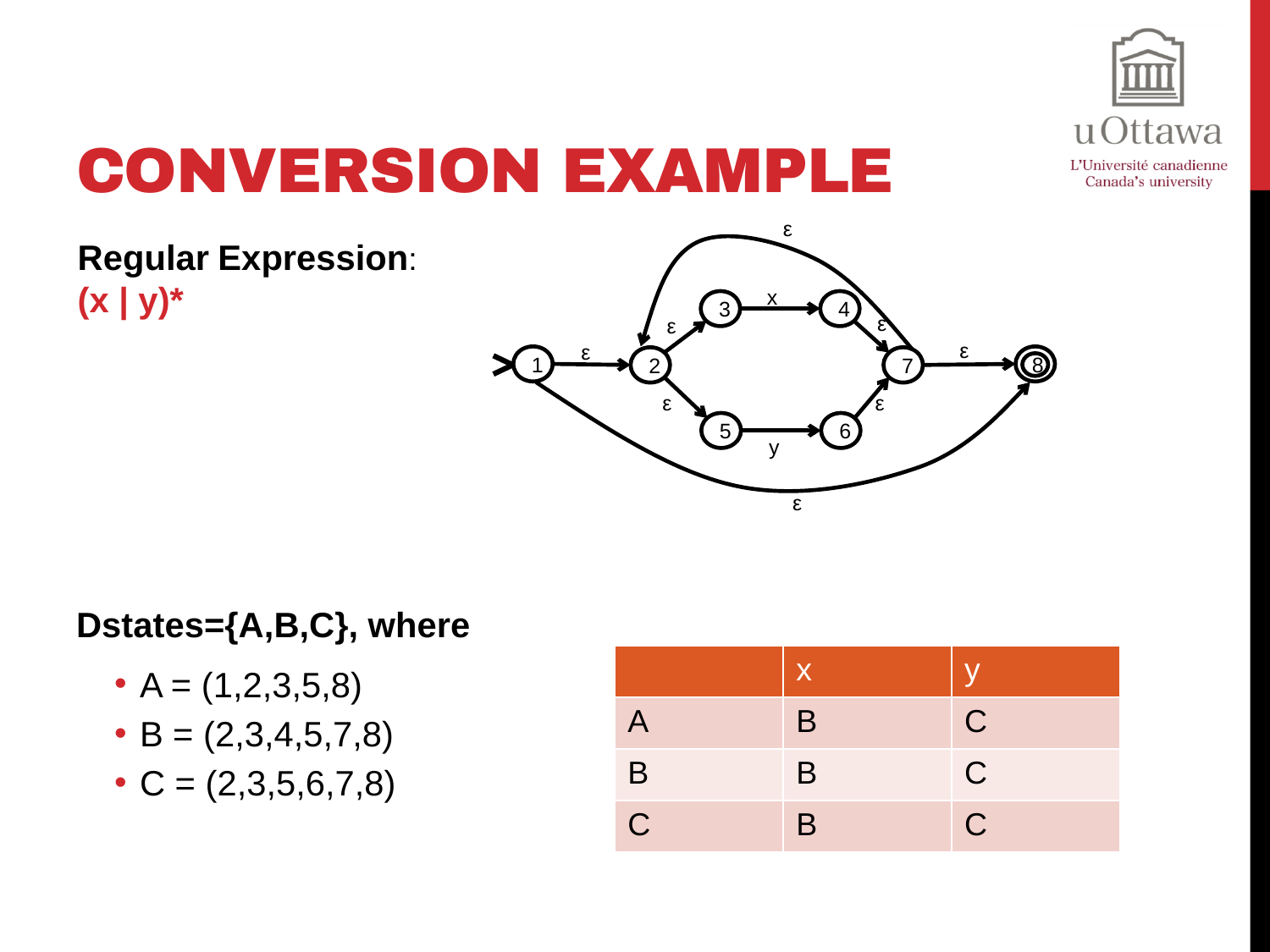

# Conversion Example
ε

x
3
4
ε
ε
2
7
ε
ε
5
6
y
ε
ε

8
1

ε
Regular Expression:
(x | y)*
Dstates={A,B,C}, where
A = (1,2,3,5,8)
B = (2,3,4,5,7,8)
C = (2,3,5,6,7,8)

|  | x | y |
| --- | --- | --- |
| A | B | C |
| B | B | C |
| C | B | C |